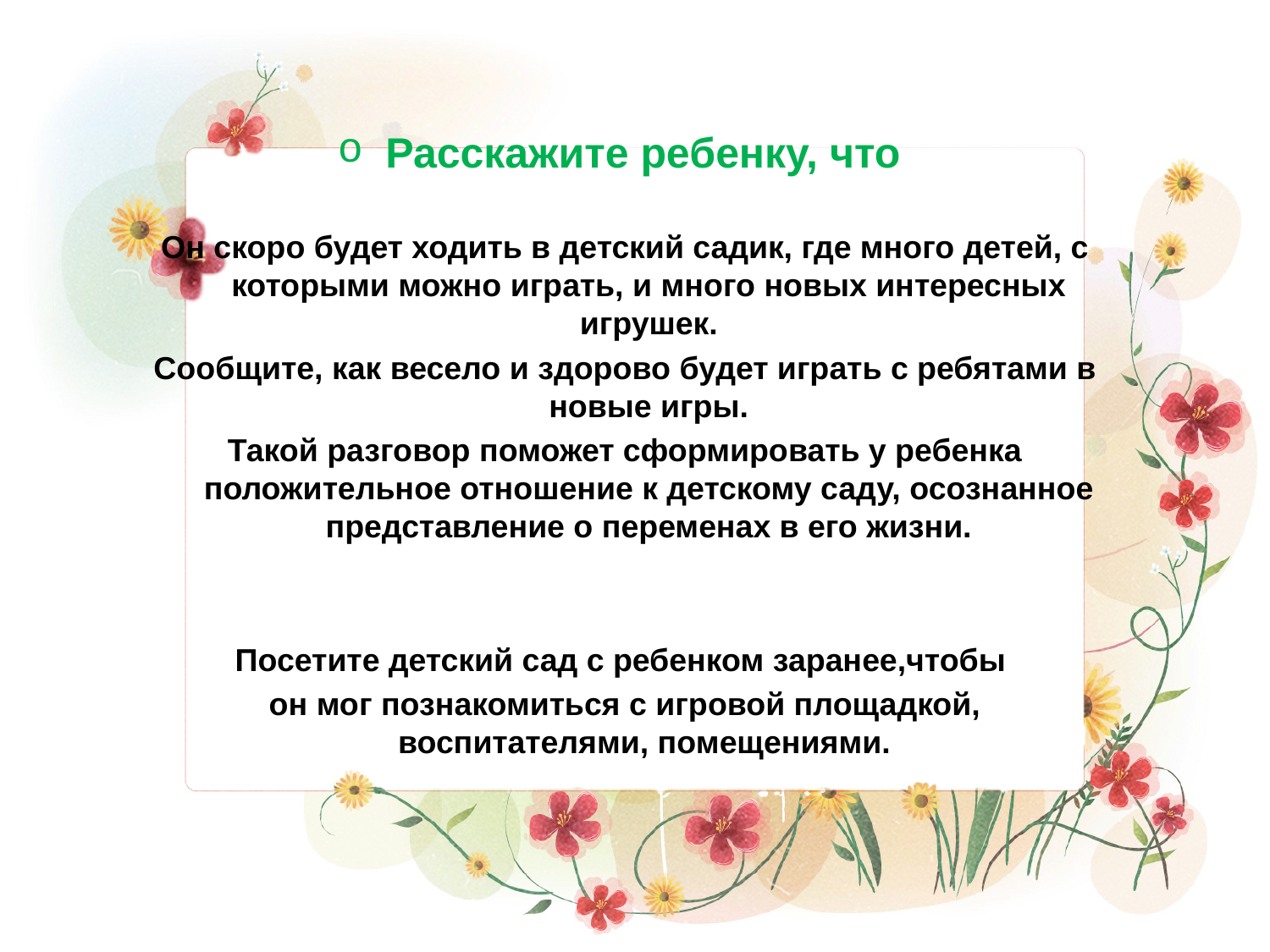

Расскажите ребенку, что

Он скоро будет ходить в детский садик, где много детей, с которыми можно играть, и много новых интересных игрушек.
Сообщите, как весело и здорово будет играть с ребятами в новые игры.
Такой разговор поможет сформировать у ребенка положительное отношение к детскому саду, осознанное представление о переменах в его жизни.

Посетите детский сад с ребенком заранее,чтобы
он мог познакомиться с игровой площадкой, воспитателями, помещениями.